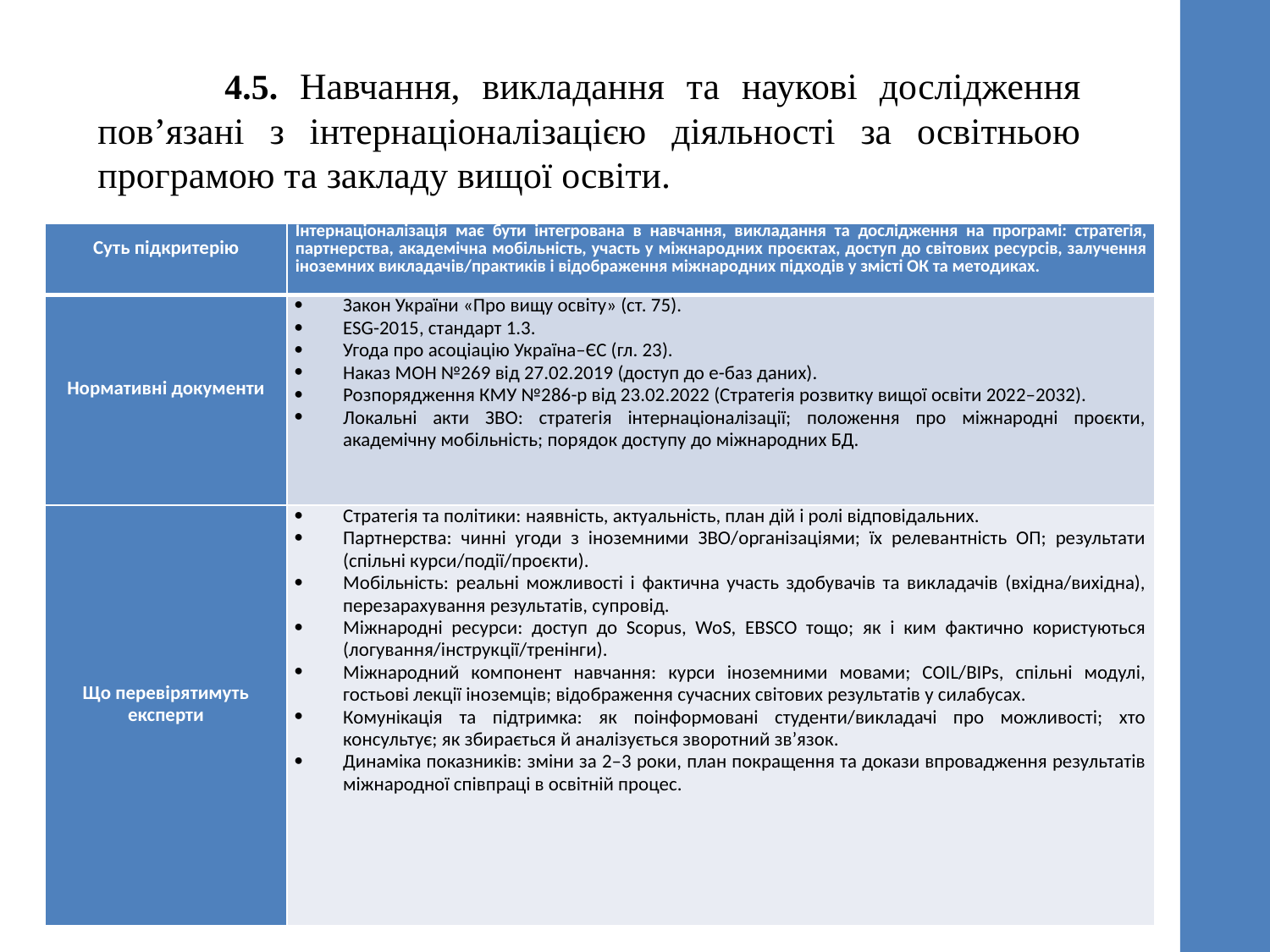

4.5. Навчання, викладання та наукові дослідження повʼязані з інтернаціоналізацією діяльності за освітньою програмою та закладу вищої освіти.
| Суть підкритерію | Інтернаціоналізація має бути інтегрована в навчання, викладання та дослідження на програмі: стратегія, партнерства, академічна мобільність, участь у міжнародних проєктах, доступ до світових ресурсів, залучення іноземних викладачів/практиків і відображення міжнародних підходів у змісті ОК та методиках. |
| --- | --- |
| Нормативні документи | Закон України «Про вищу освіту» (ст. 75). ESG-2015, стандарт 1.3. Угода про асоціацію Україна–ЄС (гл. 23). Наказ МОН №269 від 27.02.2019 (доступ до е-баз даних). Розпорядження КМУ №286-р від 23.02.2022 (Стратегія розвитку вищої освіти 2022–2032). Локальні акти ЗВО: стратегія інтернаціоналізації; положення про міжнародні проєкти, академічну мобільність; порядок доступу до міжнародних БД. |
| Що перевірятимуть експерти | Стратегія та політики: наявність, актуальність, план дій і ролі відповідальних. Партнерства: чинні угоди з іноземними ЗВО/організаціями; їх релевантність ОП; результати (спільні курси/події/проєкти). Мобільність: реальні можливості і фактична участь здобувачів та викладачів (вхідна/вихідна), перезарахування результатів, супровід. Міжнародні ресурси: доступ до Scopus, WoS, EBSCO тощо; як і ким фактично користуються (логування/інструкції/тренінги). Міжнародний компонент навчання: курси іноземними мовами; COIL/BIPs, спільні модулі, гостьові лекції іноземців; відображення сучасних світових результатів у силабусах. Комунікація та підтримка: як поінформовані студенти/викладачі про можливості; хто консультує; як збирається й аналізується зворотний зв’язок. Динаміка показників: зміни за 2–3 роки, план покращення та докази впровадження результатів міжнародної співпраці в освітній процес. |